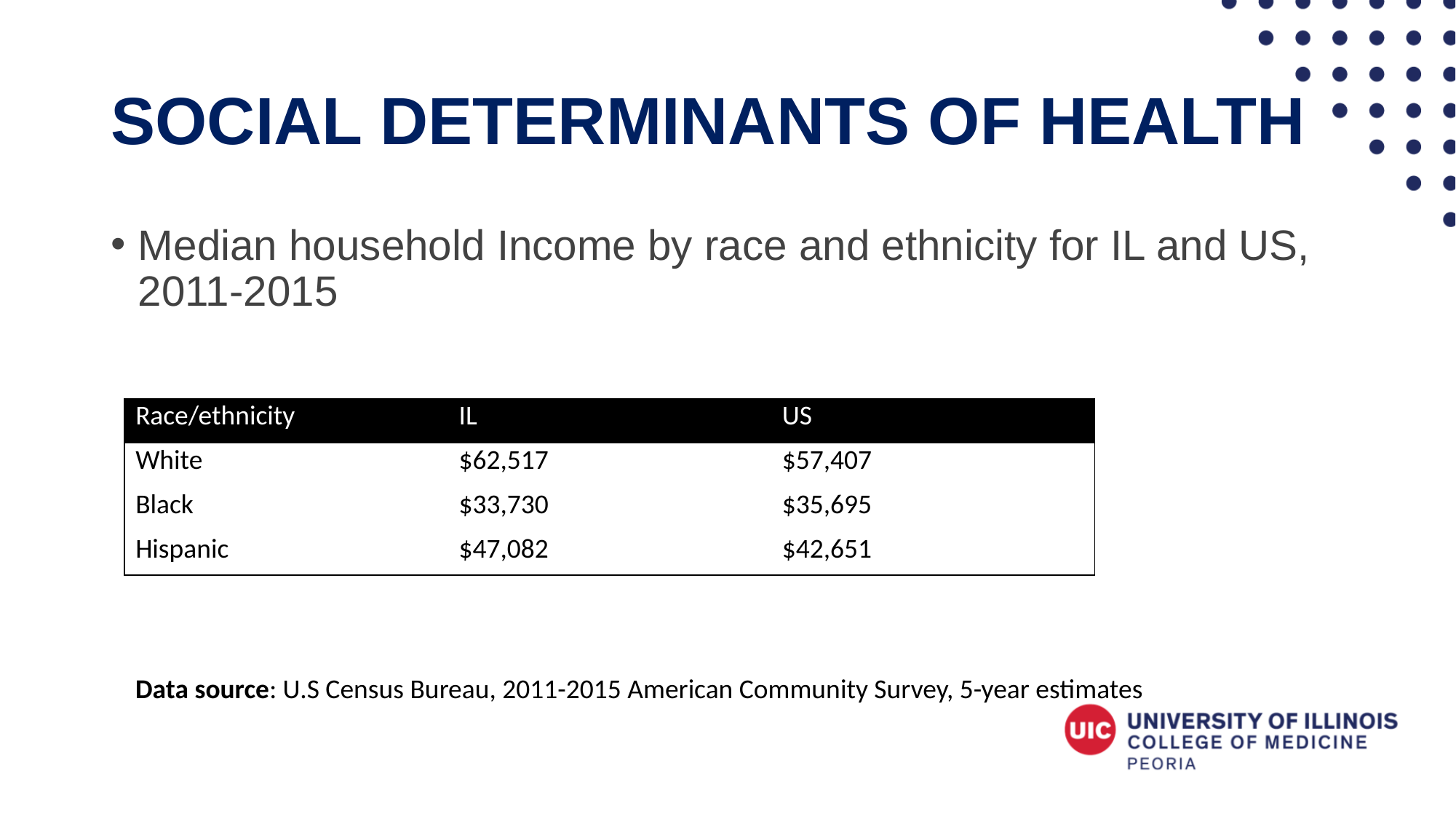

# Social Determinants of Health
Median household Income by race and ethnicity for IL and US, 2011-2015

| Race/ethnicity | IL | US |
| --- | --- | --- |
| White | $62,517 | $57,407 |
| Black | $33,730 | $35,695 |
| Hispanic | $47,082 | $42,651 |
Data source: U.S Census Bureau, 2011-2015 American Community Survey, 5-year estimates